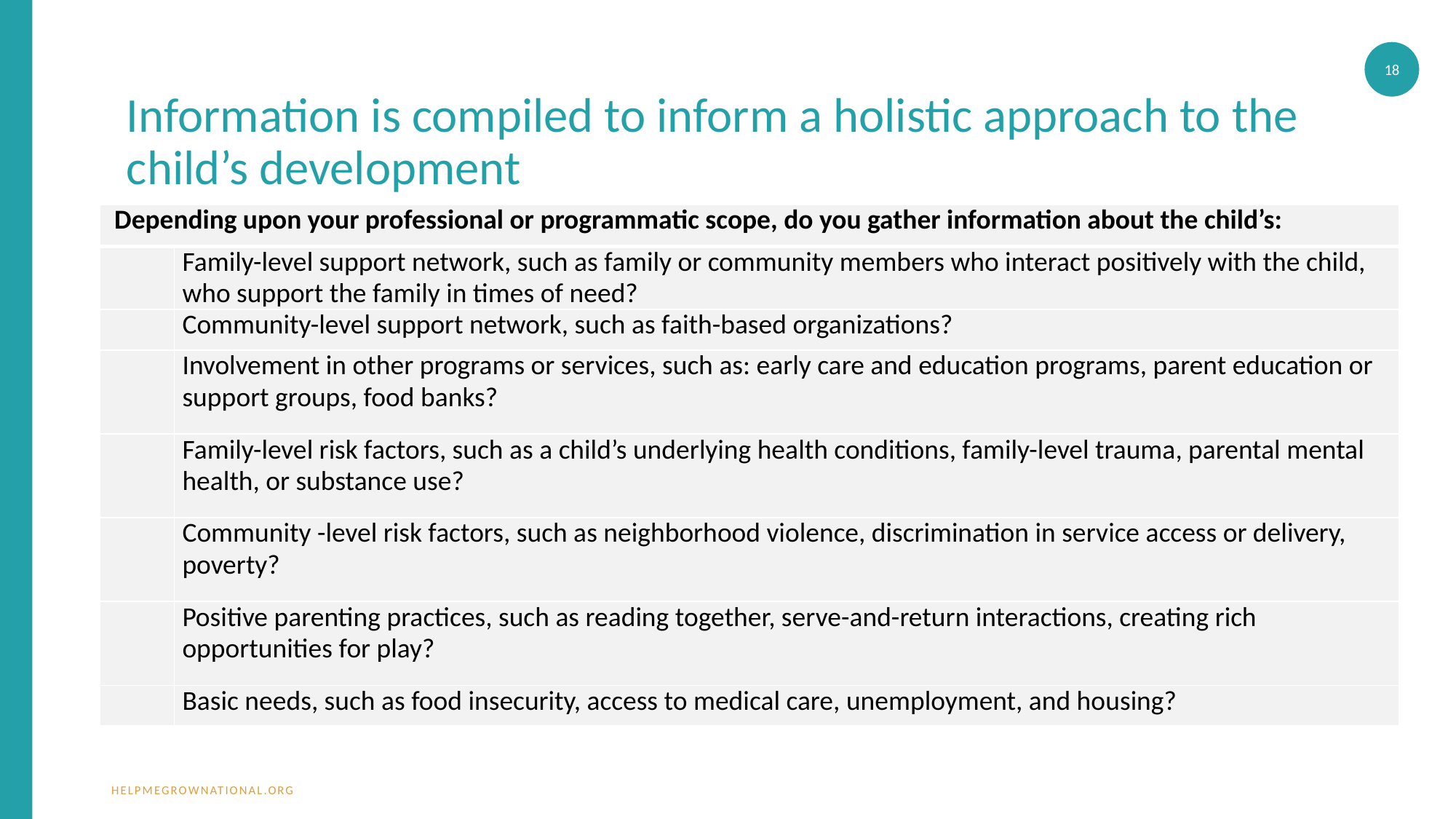

18
# Information is compiled to inform a holistic approach to the child’s development
| Depending upon your professional or programmatic scope, do you gather information about the child’s: |  |
| --- | --- |
|  | Family-level support network, such as family or community members who interact positively with the child, who support the family in times of need? |
|  | Community-level support network, such as faith-based organizations? |
|  | Involvement in other programs or services, such as: early care and education programs, parent education or support groups, food banks? |
|  | Family-level risk factors, such as a child’s underlying health conditions, family-level trauma, parental mental health, or substance use? |
|  | Community -level risk factors, such as neighborhood violence, discrimination in service access or delivery, poverty? |
|  | Positive parenting practices, such as reading together, serve-and-return interactions, creating rich opportunities for play? |
|  | Basic needs, such as food insecurity, access to medical care, unemployment, and housing? |